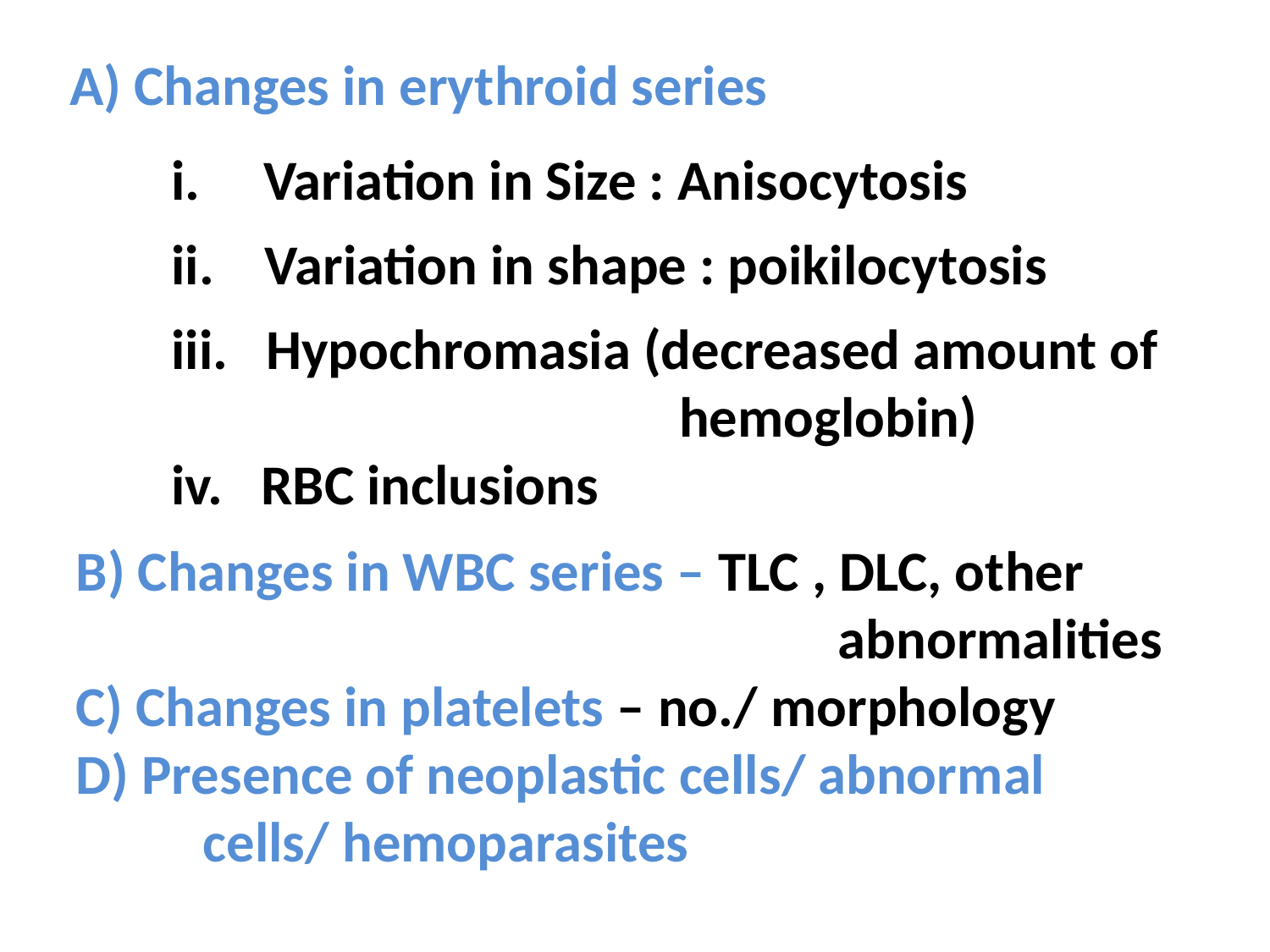

A) Changes in erythroid series
 Variation in Size : Anisocytosis
ii.    Variation in shape : poikilocytosis
iii.   Hypochromasia (decreased amount of 					hemoglobin)
iv.   RBC inclusions
B) Changes in WBC series – TLC , DLC, other 						abnormalities
C) Changes in platelets – no./ morphology
D) Presence of neoplastic cells/ abnormal      	cells/ hemoparasites